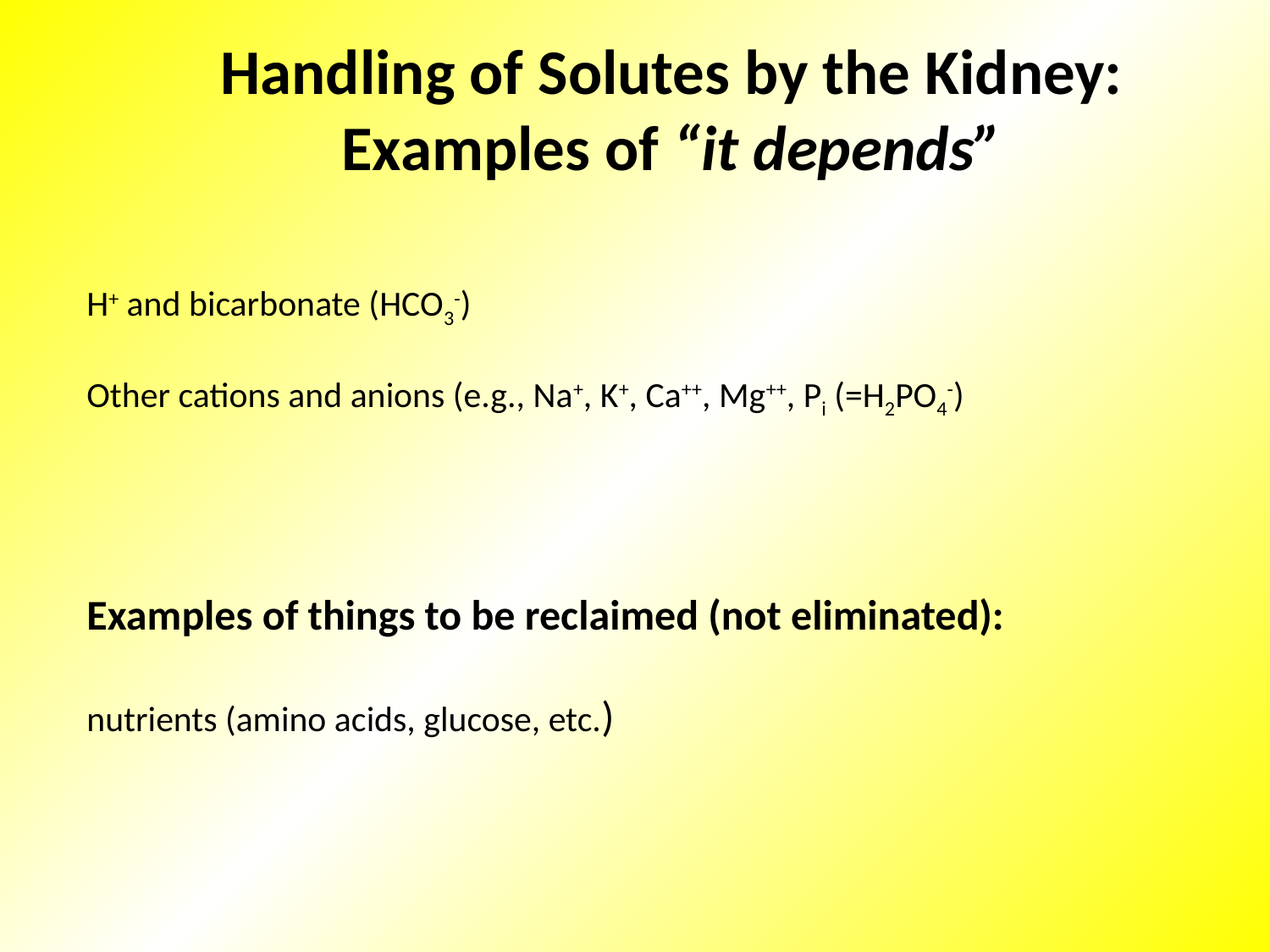

Handling of Solutes by the Kidney:
Examples of “it depends”
H+ and bicarbonate (HCO3-)

Other cations and anions (e.g., Na+, K+, Ca++, Mg++, Pi (=H2PO4-)
Examples of things to be reclaimed (not eliminated):

nutrients (amino acids, glucose, etc.)